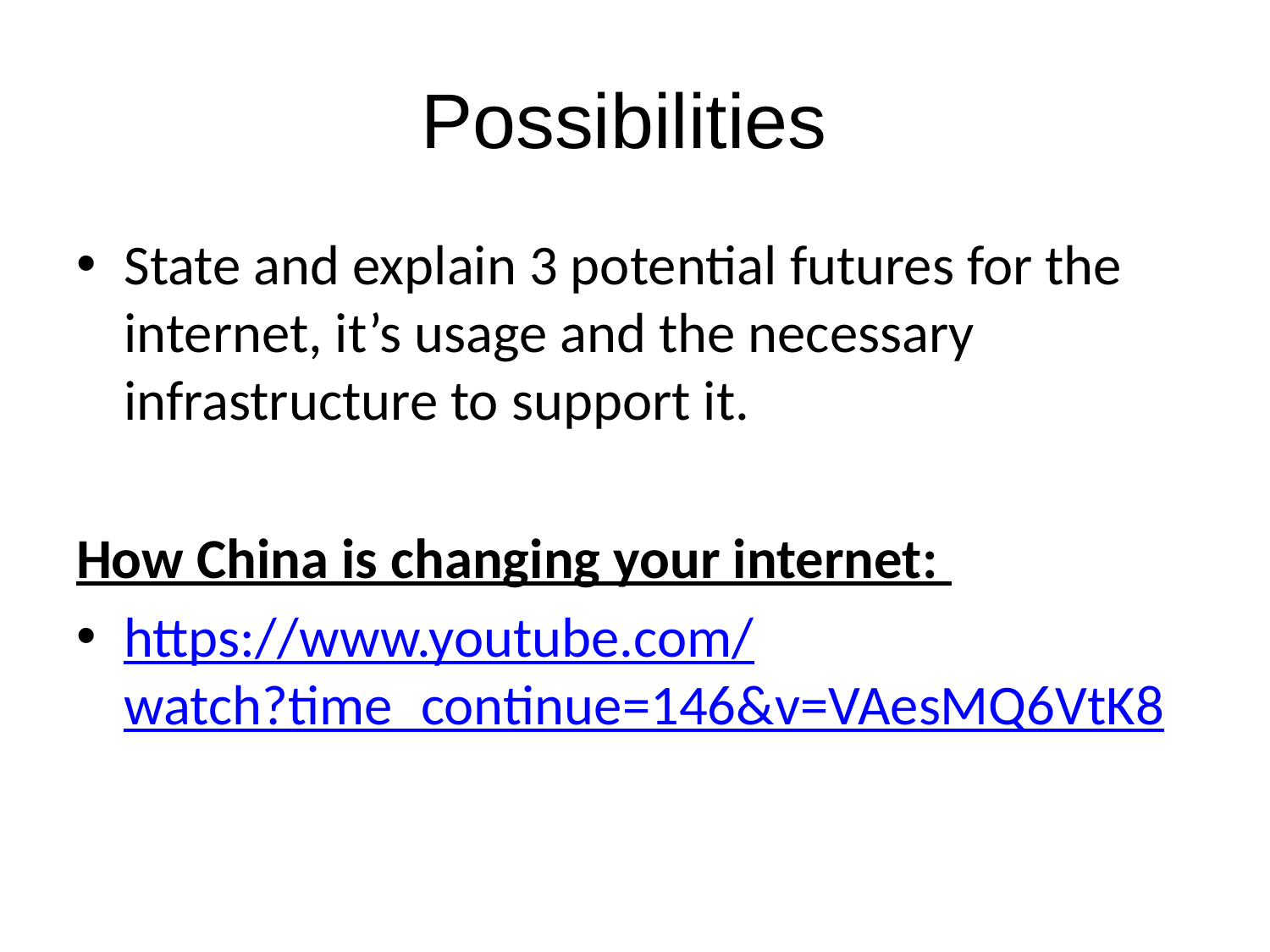

# Possibilities
State and explain 3 potential futures for the internet, it’s usage and the necessary infrastructure to support it.

How China is changing your internet:
https://www.youtube.com/watch?time_continue=146&v=VAesMQ6VtK8